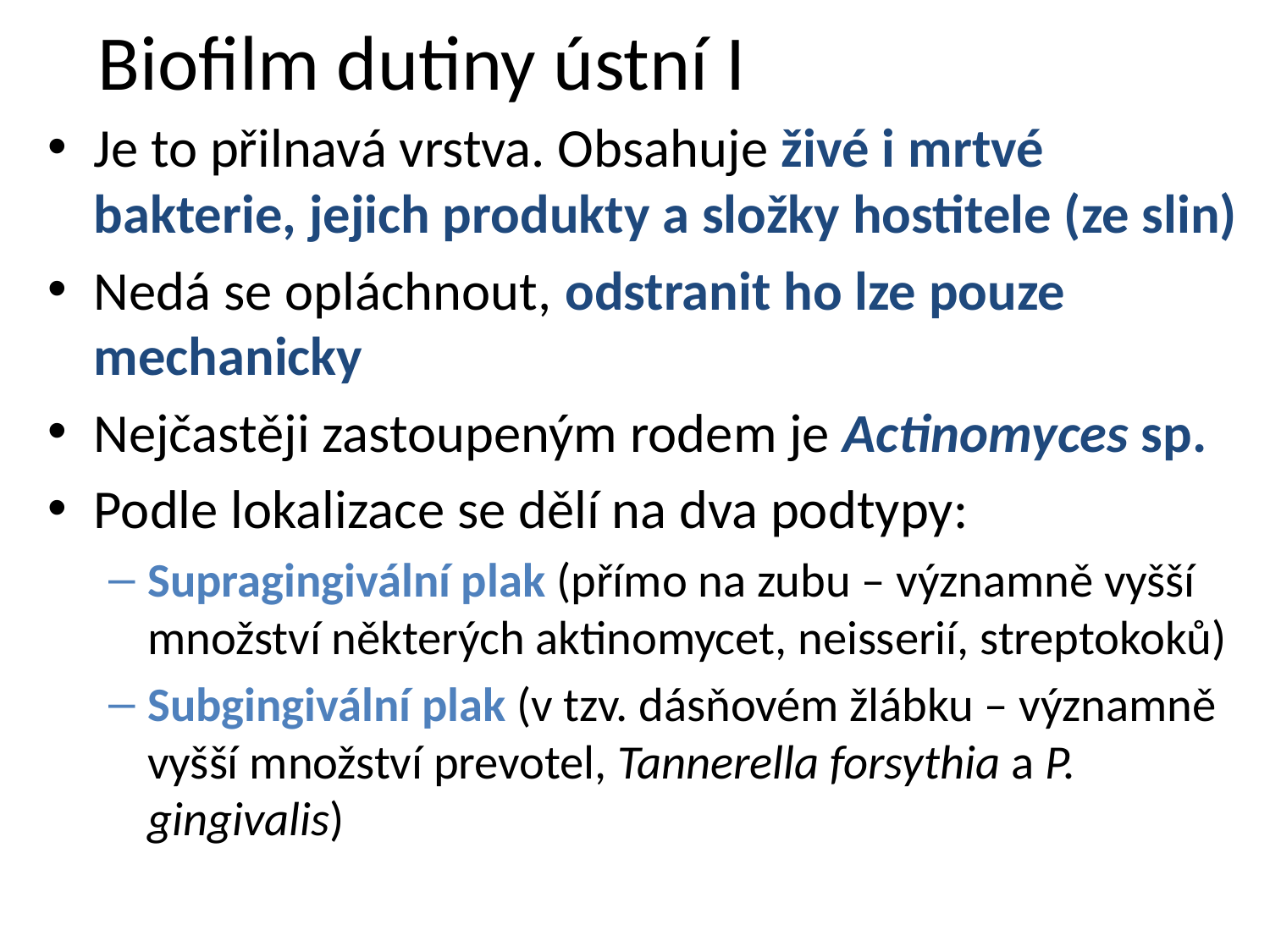

Biofilm dutiny ústní I
Je to přilnavá vrstva. Obsahuje živé i mrtvé bakterie, jejich produkty a složky hostitele (ze slin)
Nedá se opláchnout, odstranit ho lze pouze mechanicky
Nejčastěji zastoupeným rodem je Actinomyces sp.
Podle lokalizace se dělí na dva podtypy:
Supragingivální plak (přímo na zubu – významně vyšší množství některých aktinomycet, neisserií, streptokoků)
Subgingivální plak (v tzv. dásňovém žlábku – významně vyšší množství prevotel, Tannerella forsythia a P. gingivalis)